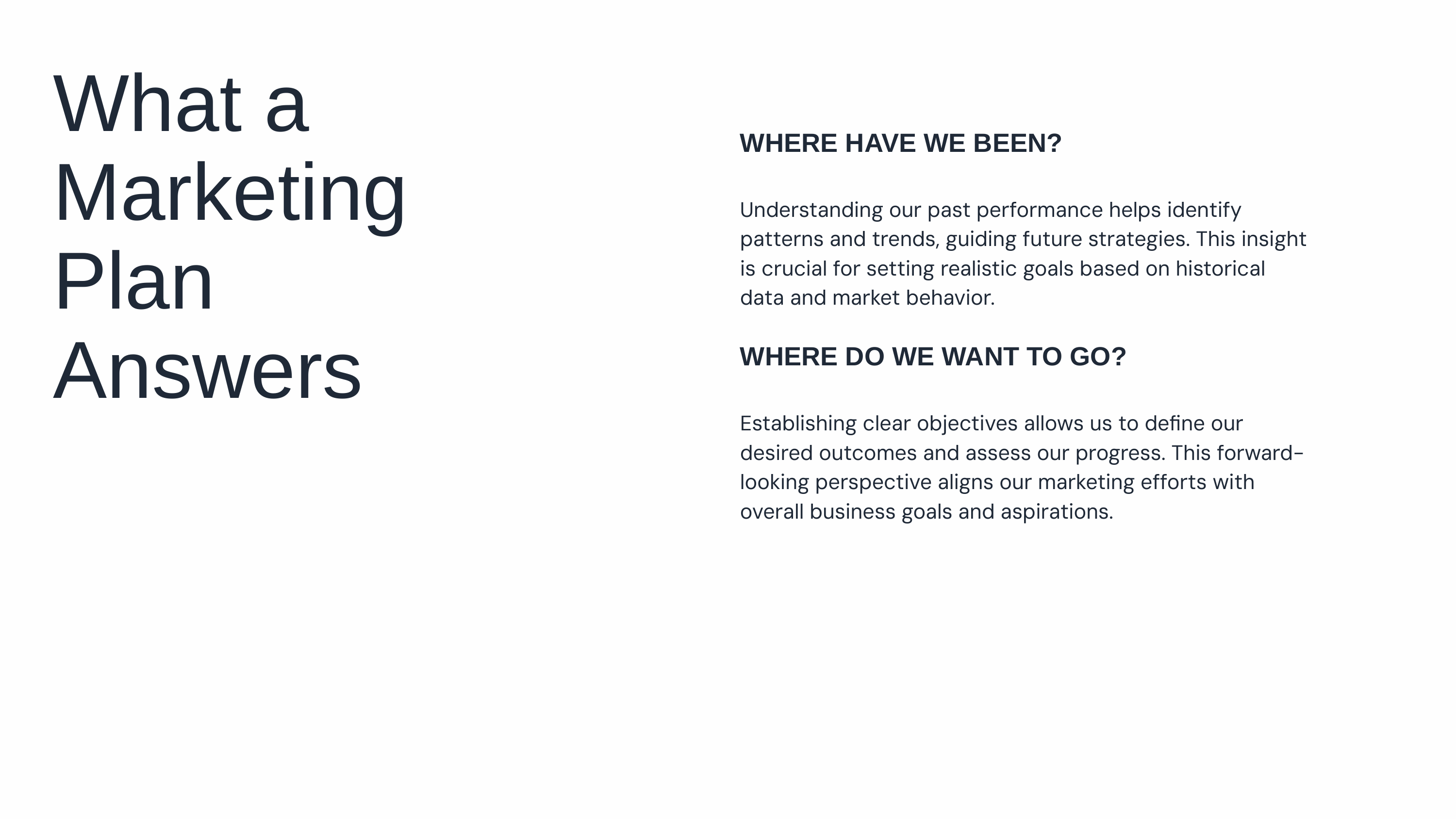

What a Marketing Plan Answers
WHERE HAVE WE BEEN?
Understanding our past performance helps identify patterns and trends, guiding future strategies. This insight is crucial for setting realistic goals based on historical data and market behavior.
WHERE DO WE WANT TO GO?
Establishing clear objectives allows us to define our desired outcomes and assess our progress. This forward-looking perspective aligns our marketing efforts with overall business goals and aspirations.